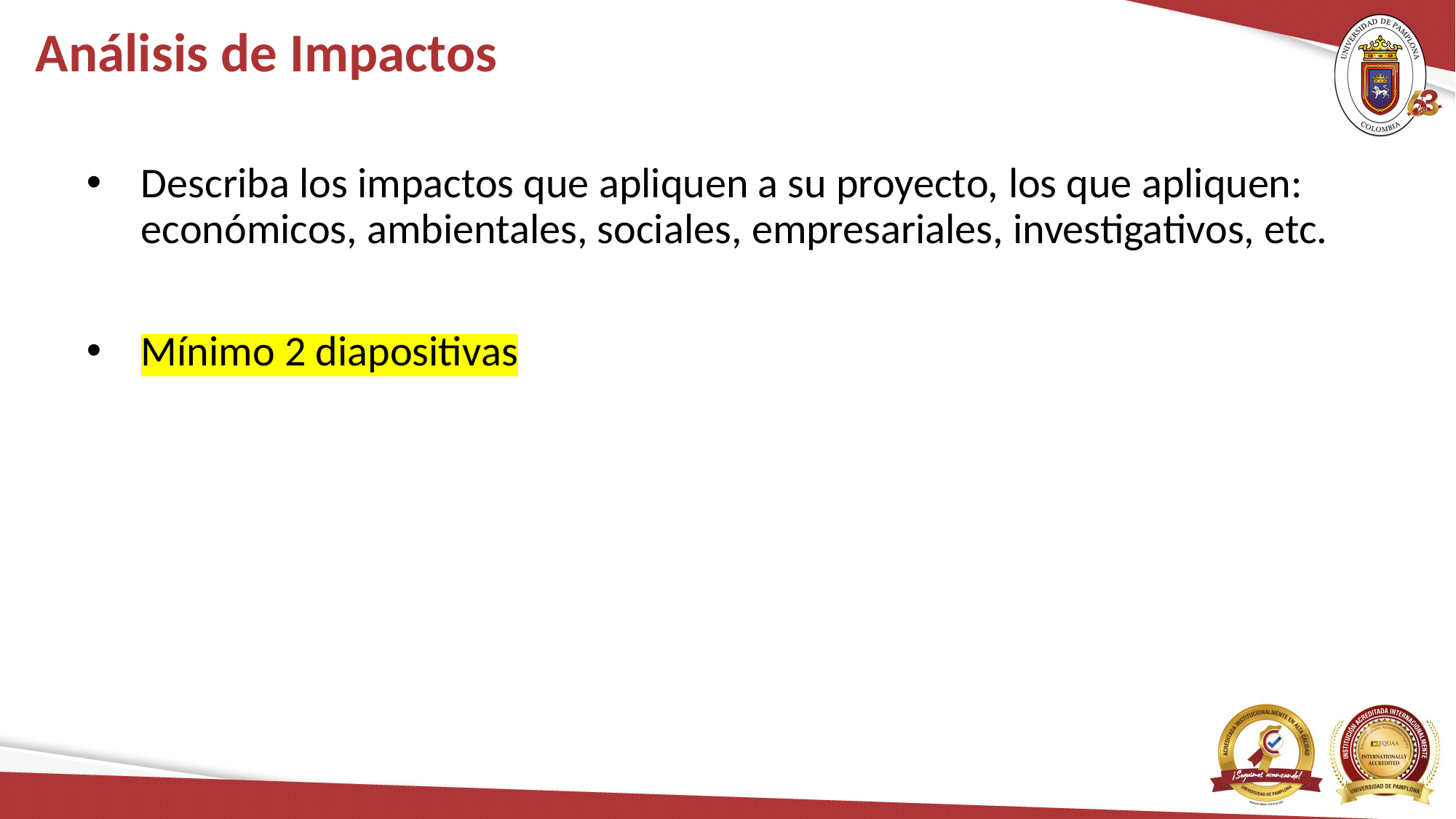

# Análisis de Impactos
Describa los impactos que apliquen a su proyecto, los que apliquen: económicos, ambientales, sociales, empresariales, investigativos, etc.

Mínimo 2 diapositivas